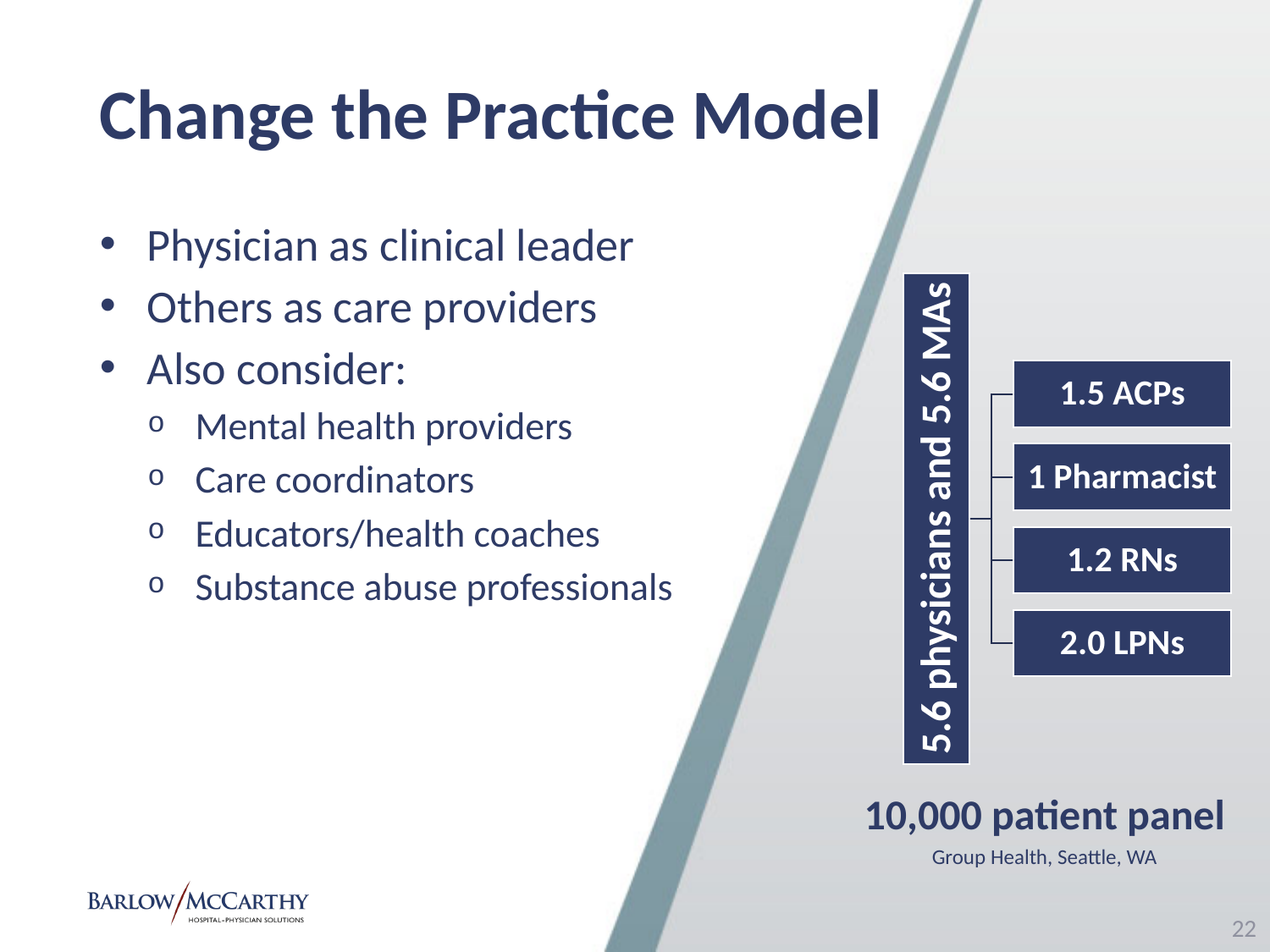

Change the Practice Model
Physician as clinical leader
Others as care providers
Also consider:
Mental health providers
Care coordinators
Educators/health coaches
Substance abuse professionals

5.6 physicians and 5.6 MAs
1.5 ACPs
1 Pharmacist
1.2 RNs
2.0 LPNs
10,000 patient panel
Group Health, Seattle, WA
22